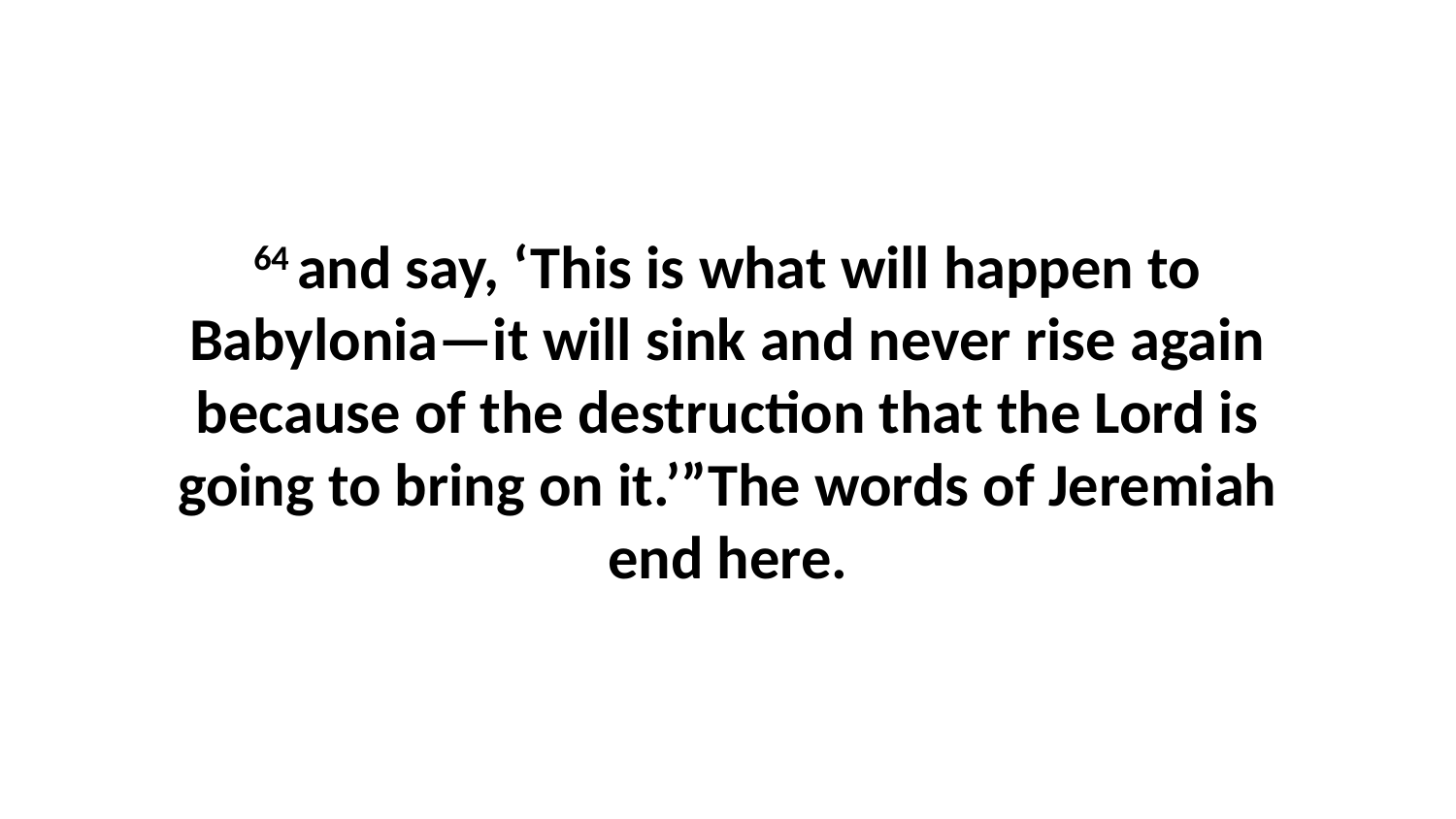

64 and say, ‘This is what will happen to Babylonia—it will sink and never rise again because of the destruction that the Lord is going to bring on it.’”The words of Jeremiah end here.